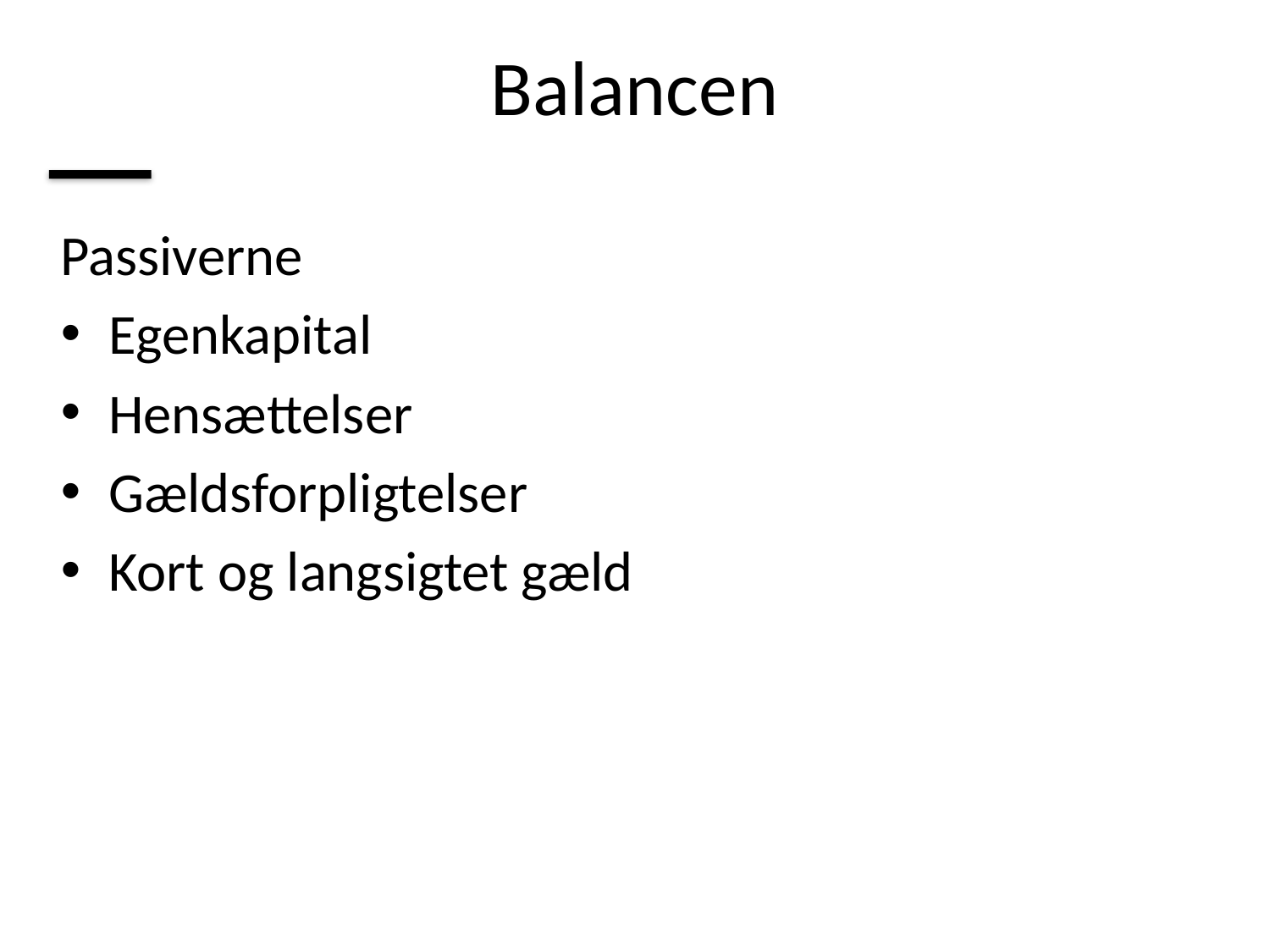

# Balancen
Passiverne
Egenkapital
Hensættelser
Gældsforpligtelser
Kort og langsigtet gæld